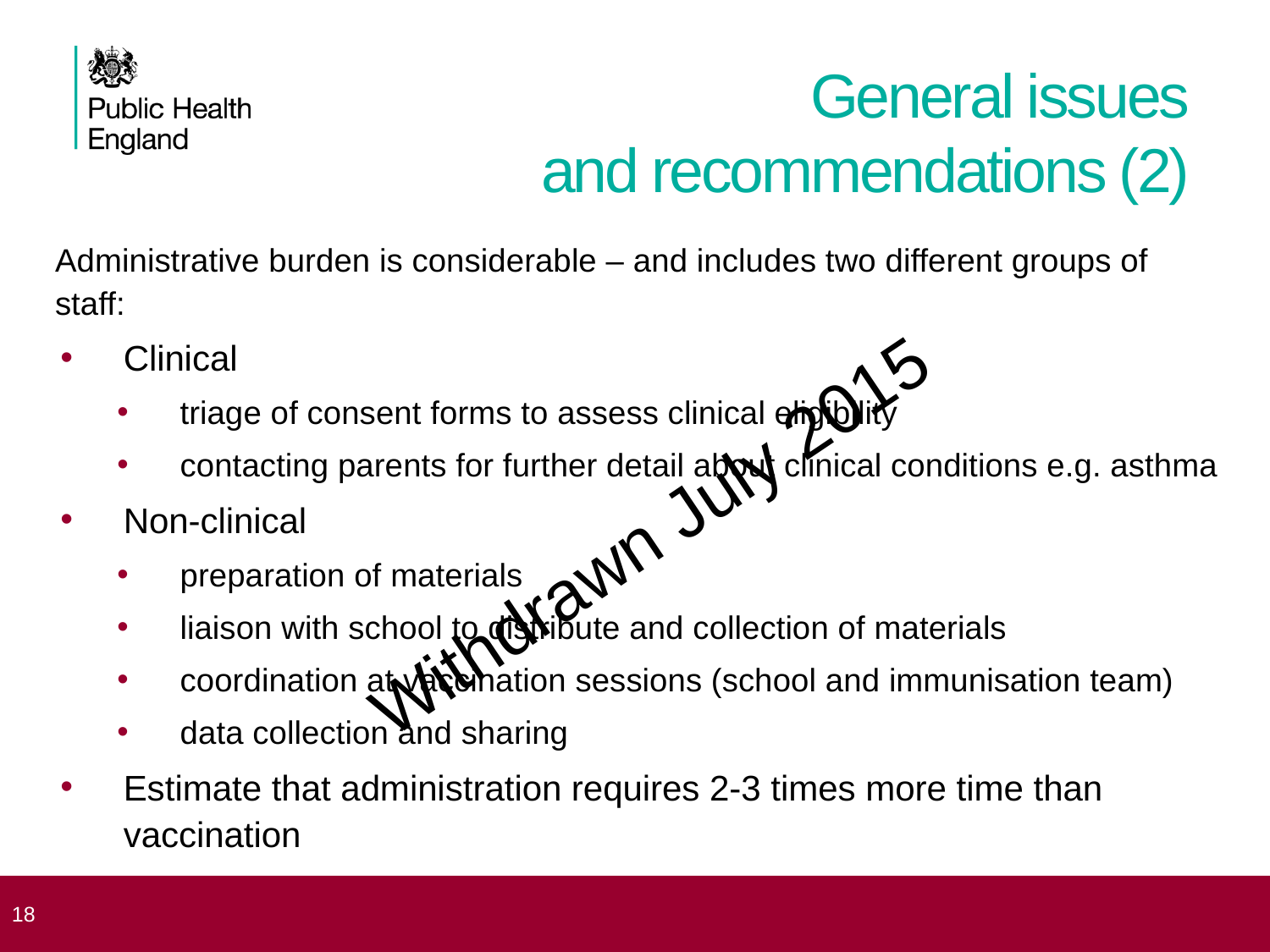

# General issues and recommendations (2)
Administrative burden is considerable – and includes two different groups of staff:
Clinical
triage of consent forms to assess clinical eligibility
contacting parents for further detail about clinical conditions e.g. asthma
Non-clinical
preparation of materials
liaison with school to distribute and collection of materials
coordination at vaccination sessions (school and immunisation team)
data collection and sharing
Estimate that administration requires 2-3 times more time than vaccination
  18